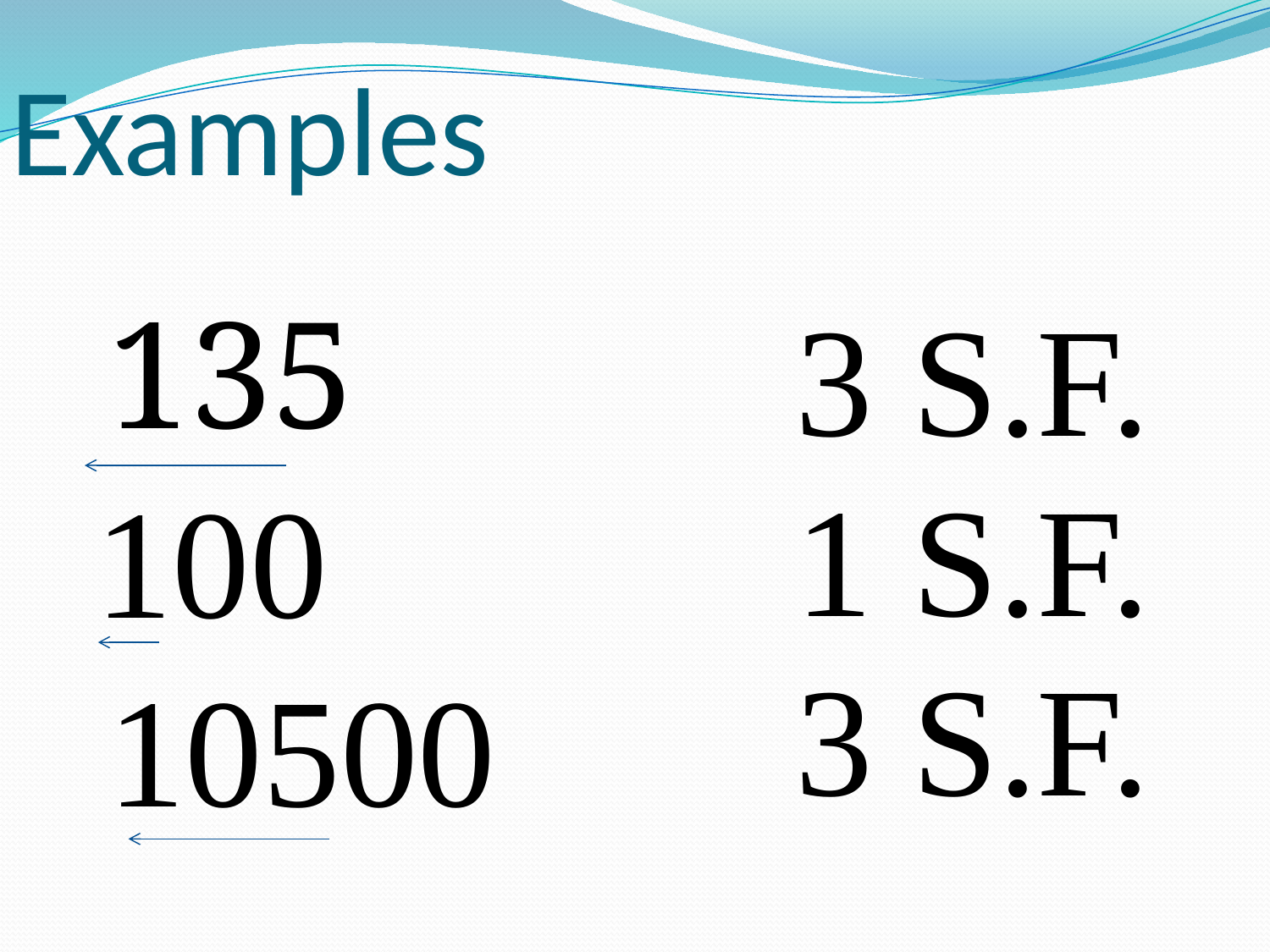

# Examples
135
3 S.F.
1 S.F.
100
3 S.F.
10500